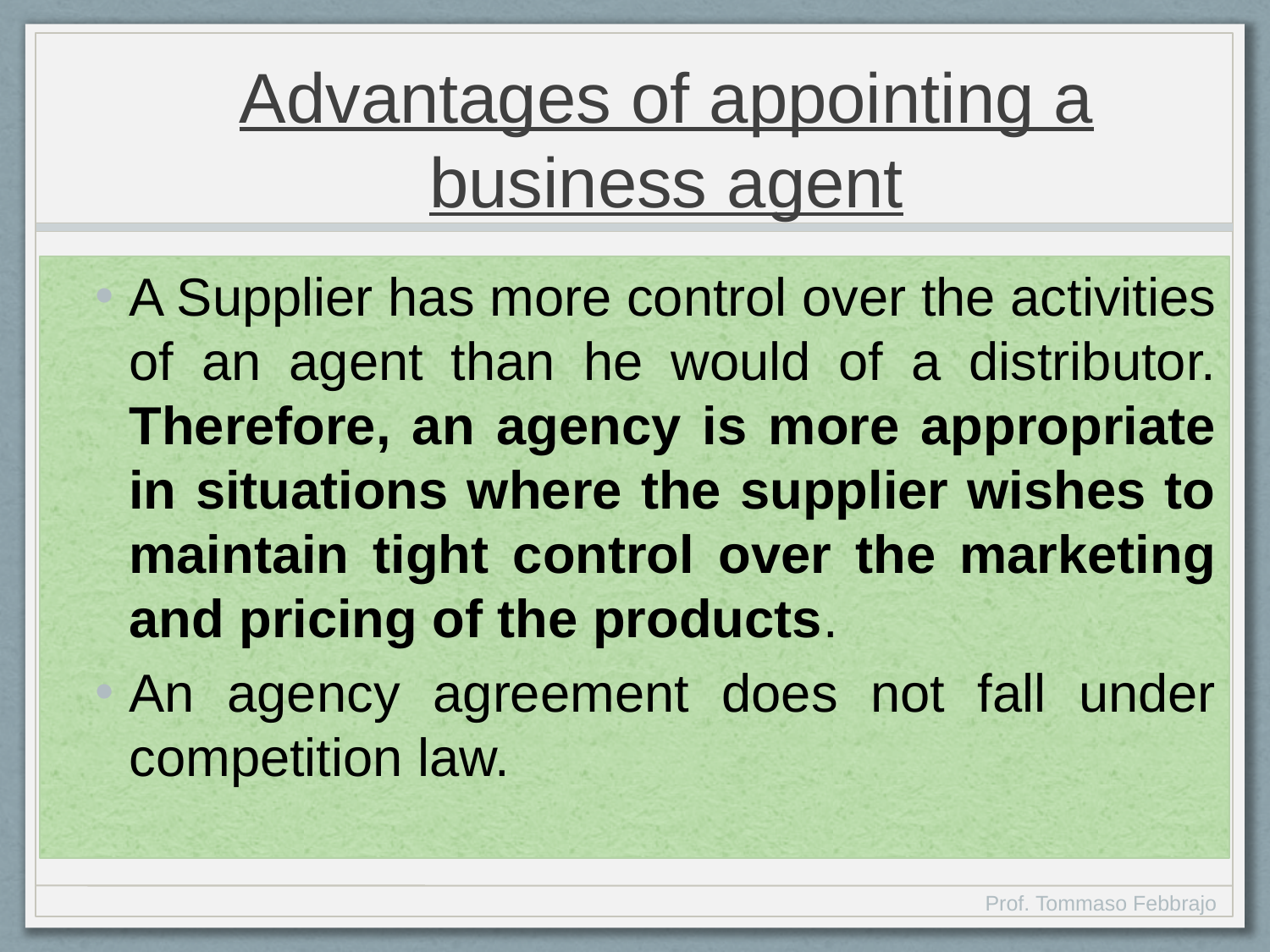

# Advantages of appointing a business agent
A Supplier has more control over the activities of an agent than he would of a distributor. Therefore, an agency is more appropriate in situations where the supplier wishes to maintain tight control over the marketing and pricing of the products.
An agency agreement does not fall under competition law.

Prof. Tommaso Febbrajo